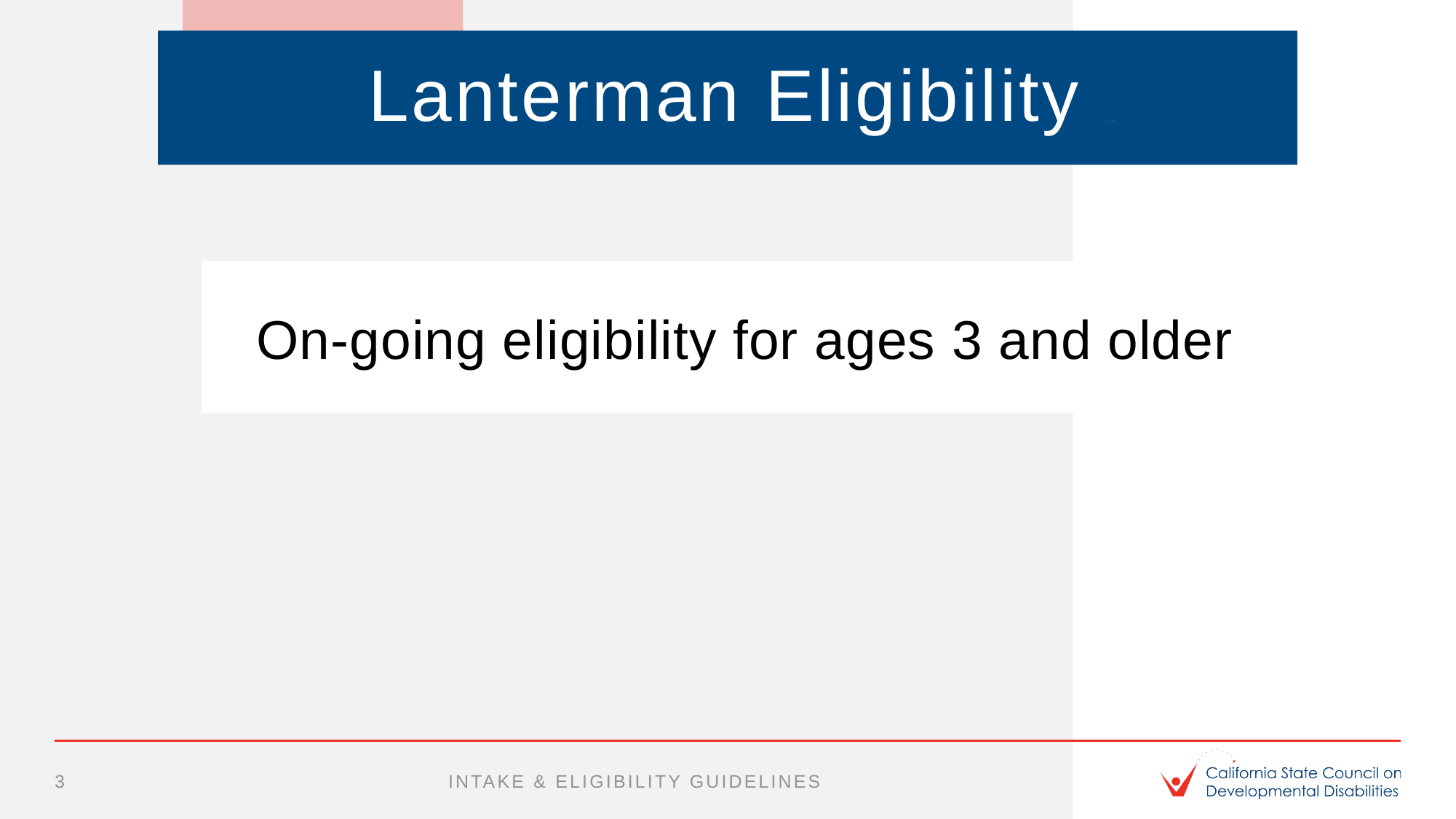

# Lanterman Eligibility 1-2
On-going eligibility for ages 3 and older

3
intake & eligibility guidelines